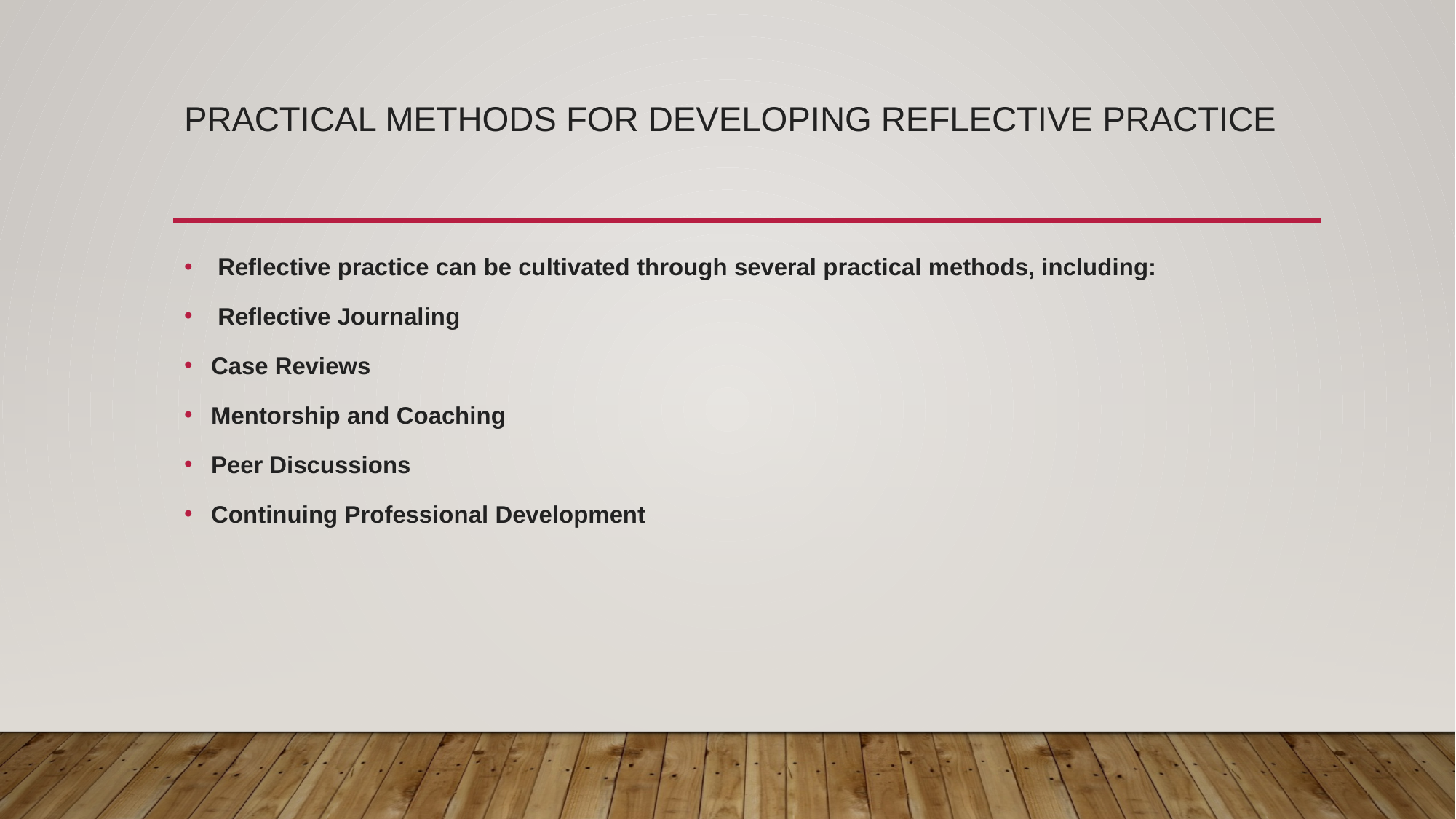

# Practical Methods for Developing Reflective Practice
 Reflective practice can be cultivated through several practical methods, including:
 Reflective Journaling
Case Reviews
Mentorship and Coaching
Peer Discussions
Continuing Professional Development